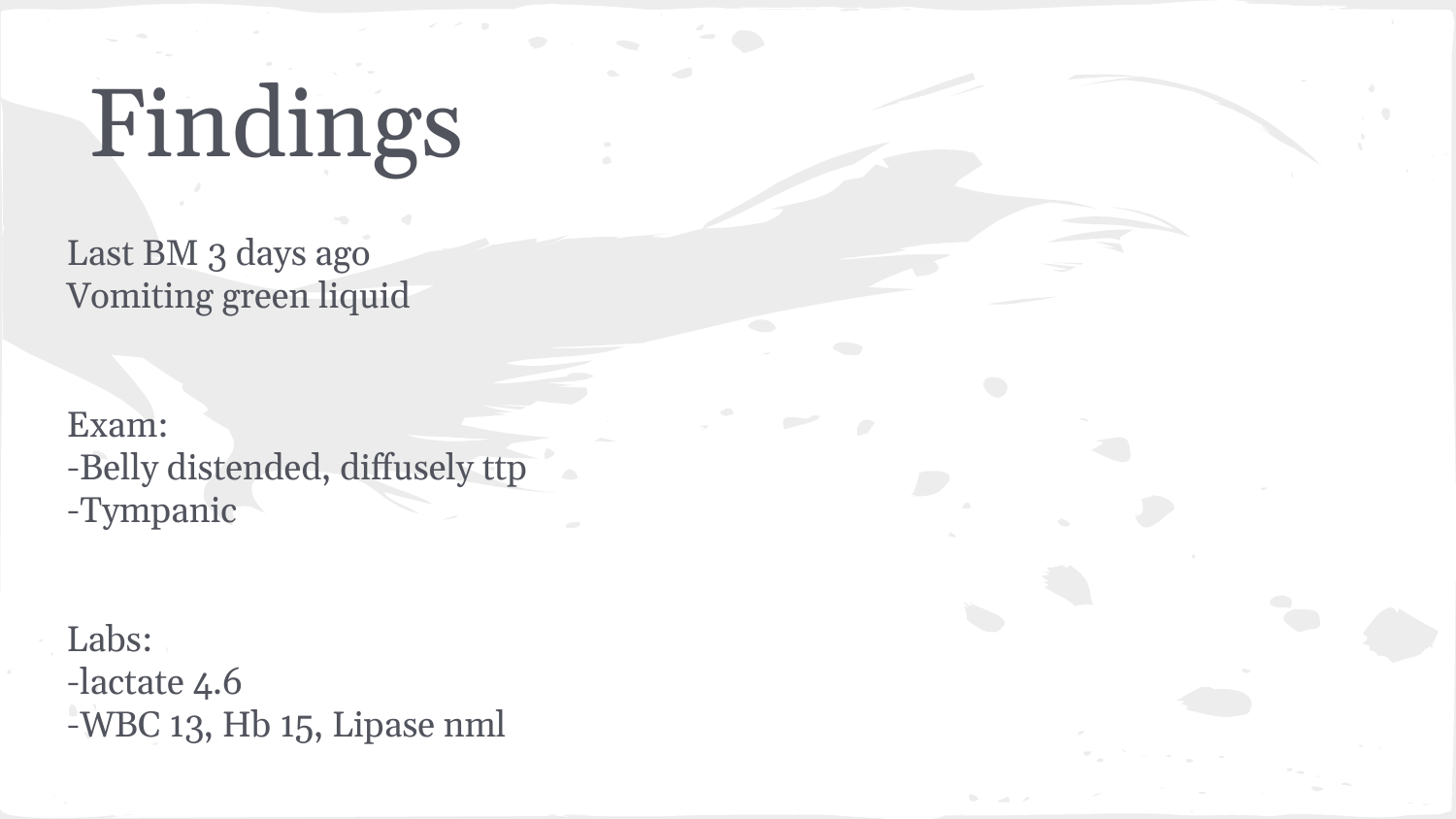

# Findings
Last BM 3 days ago
Vomiting green liquid

Exam:
-Belly distended, diffusely ttp
-Tympanic

Labs:
-lactate 4.6
-WBC 13, Hb 15, Lipase nml